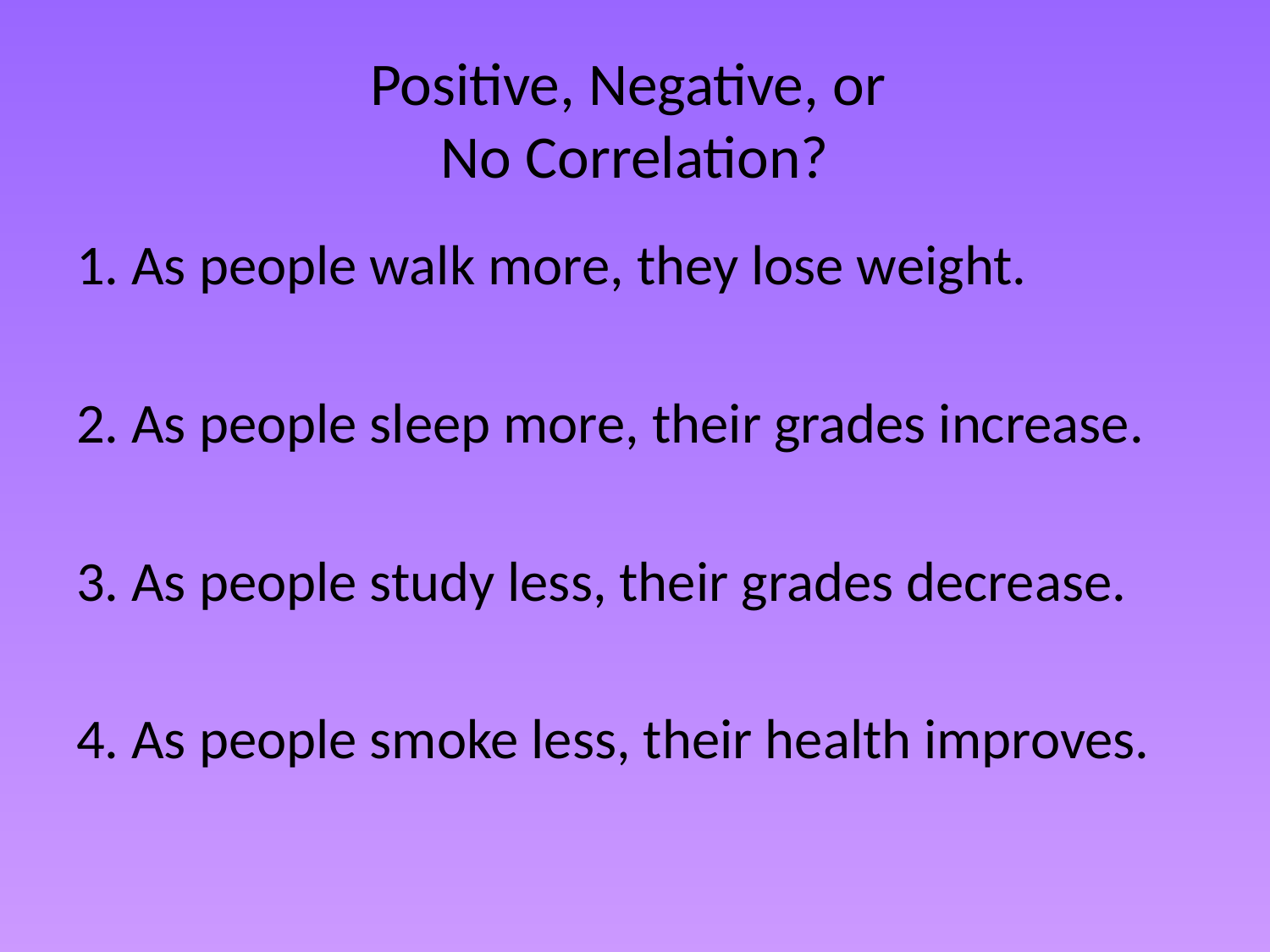

# Positive, Negative, or No Correlation?
1. As people walk more, they lose weight.

2. As people sleep more, their grades increase.

3. As people study less, their grades decrease.

4. As people smoke less, their health improves.